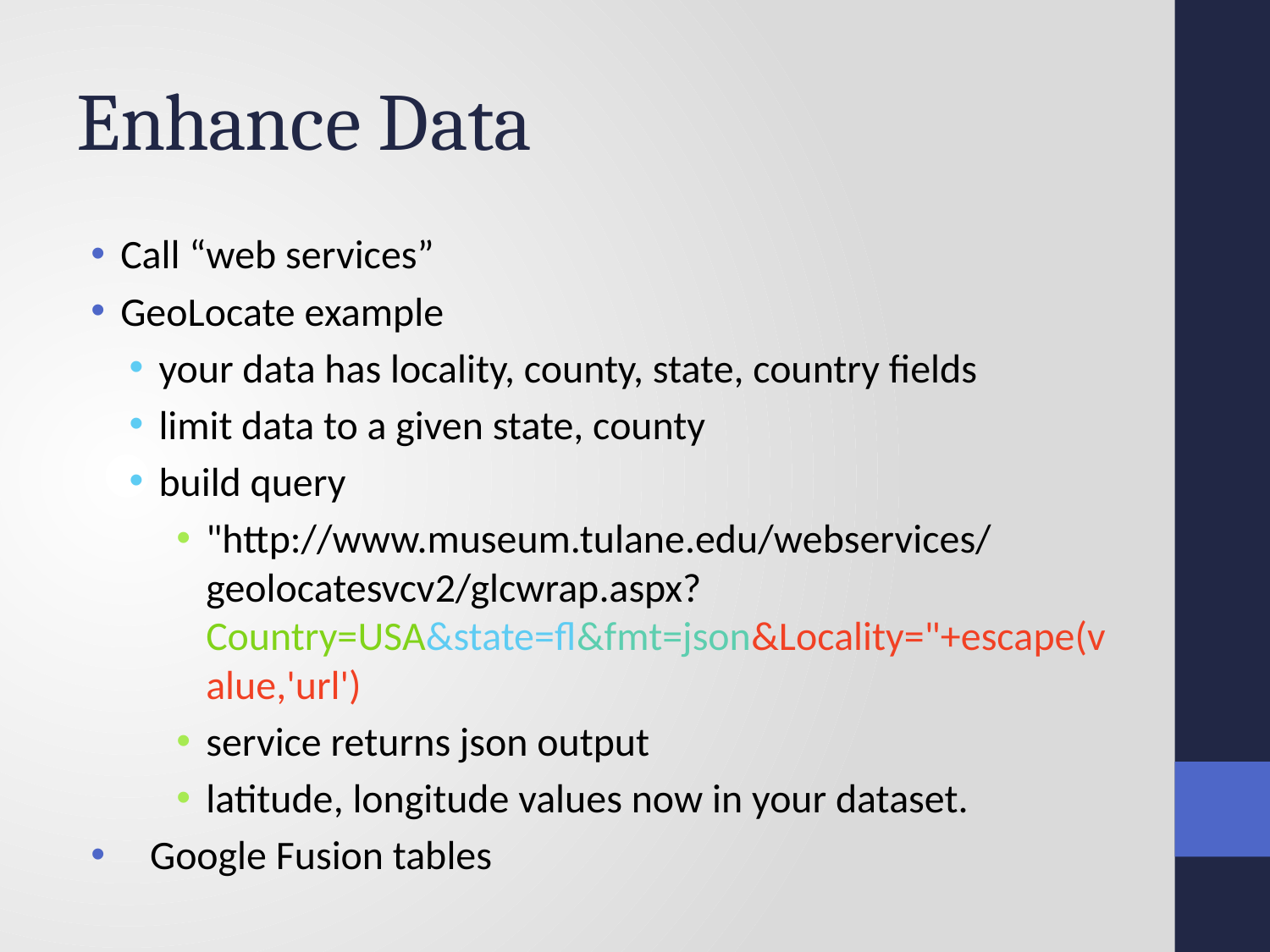

# Enhance Data
Call “web services”
GeoLocate example
your data has locality, county, state, country fields
limit data to a given state, county
build query
"http://www.museum.tulane.edu/webservices/geolocatesvcv2/glcwrap.aspx?Country=USA&state=fl&fmt=json&Locality="+escape(value,'url')
service returns json output
latitude, longitude values now in your dataset.
Google Fusion tables